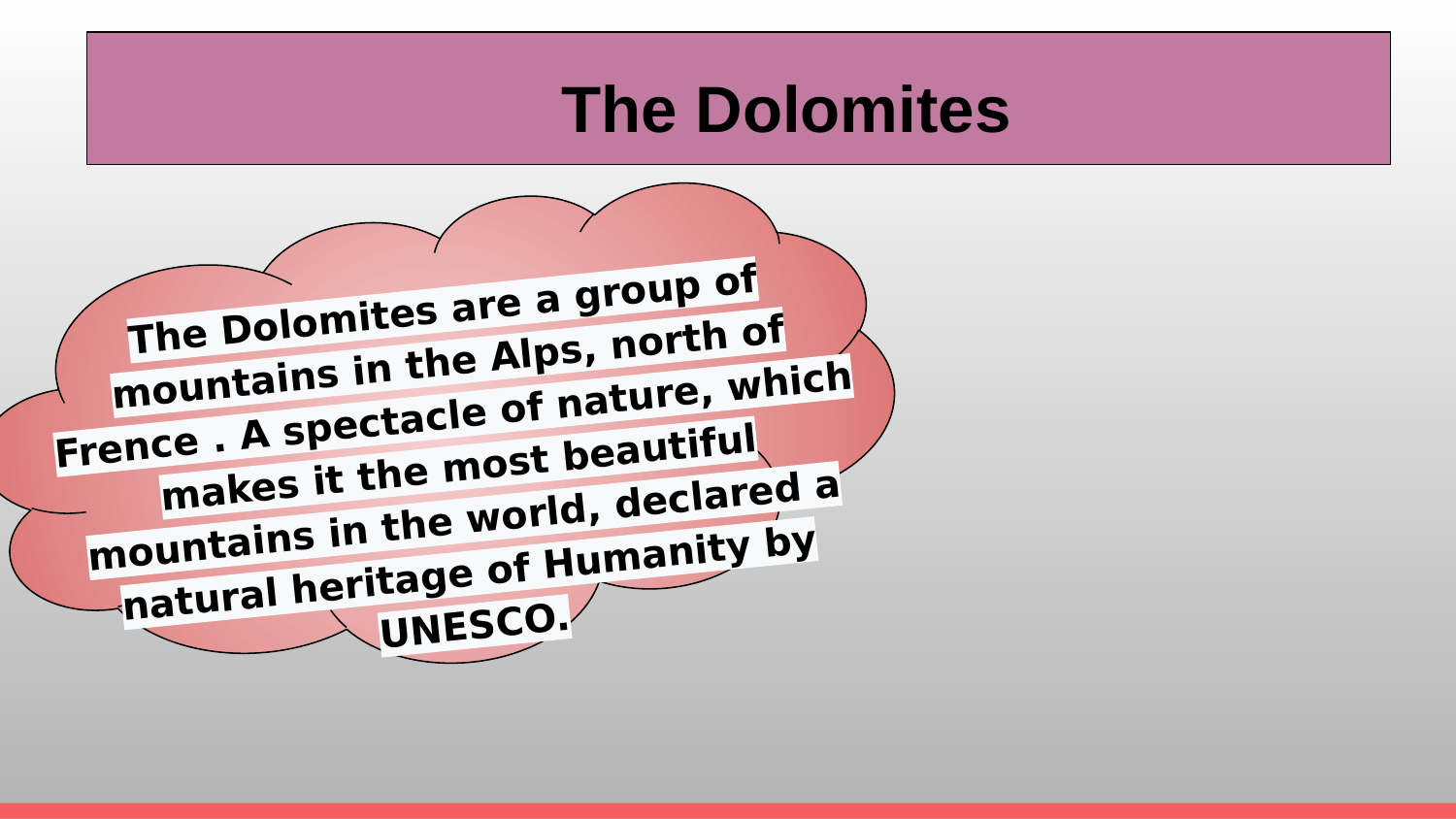

# The Dolomites

The Dolomites are a group of mountains in the Alps, north of Frence . A spectacle of nature, which makes it the most beautiful mountains in the world, declared a natural heritage of Humanity by UNESCO.